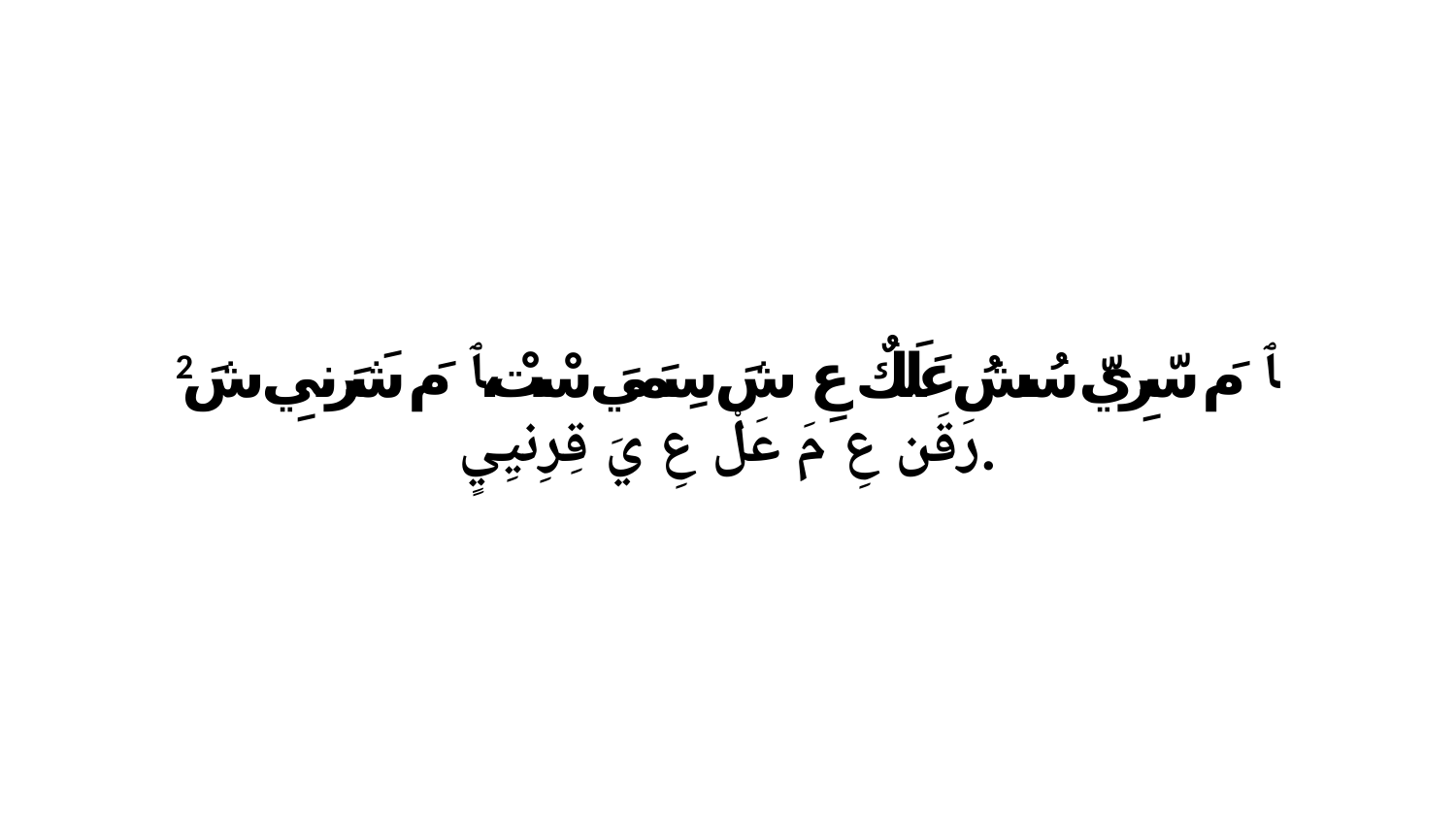

2 ﭑ مَ سّرِيّ سُشُ عَلَكٌ عِ شَ سِمَيَ سْتْ،ﭑ مَ شَرَنيِ شَ رَقَن عِ مَ عَلْ عِ يَ قِرِنيِيٍ.